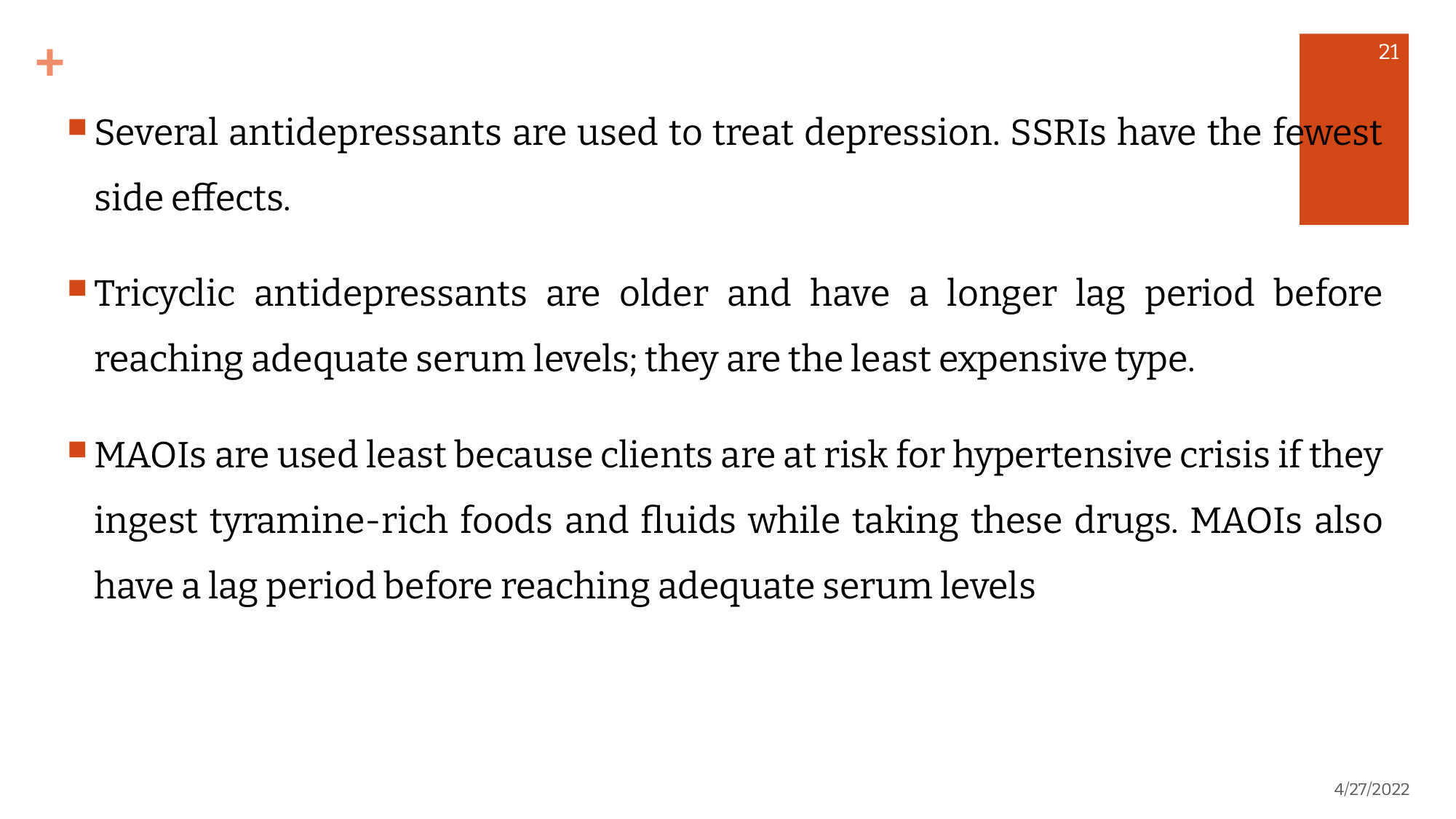

21
Several antidepressants are used to treat depression. SSRIs have the fewest side effects.
Tricyclic antidepressants are older and have a longer lag period before reaching adequate serum levels; they are the least expensive type.
MAOIs are used least because clients are at risk for hypertensive crisis if they ingest tyramine-rich foods and fluids while taking these drugs. MAOIs also have a lag period before reaching adequate serum levels
4/27/2022